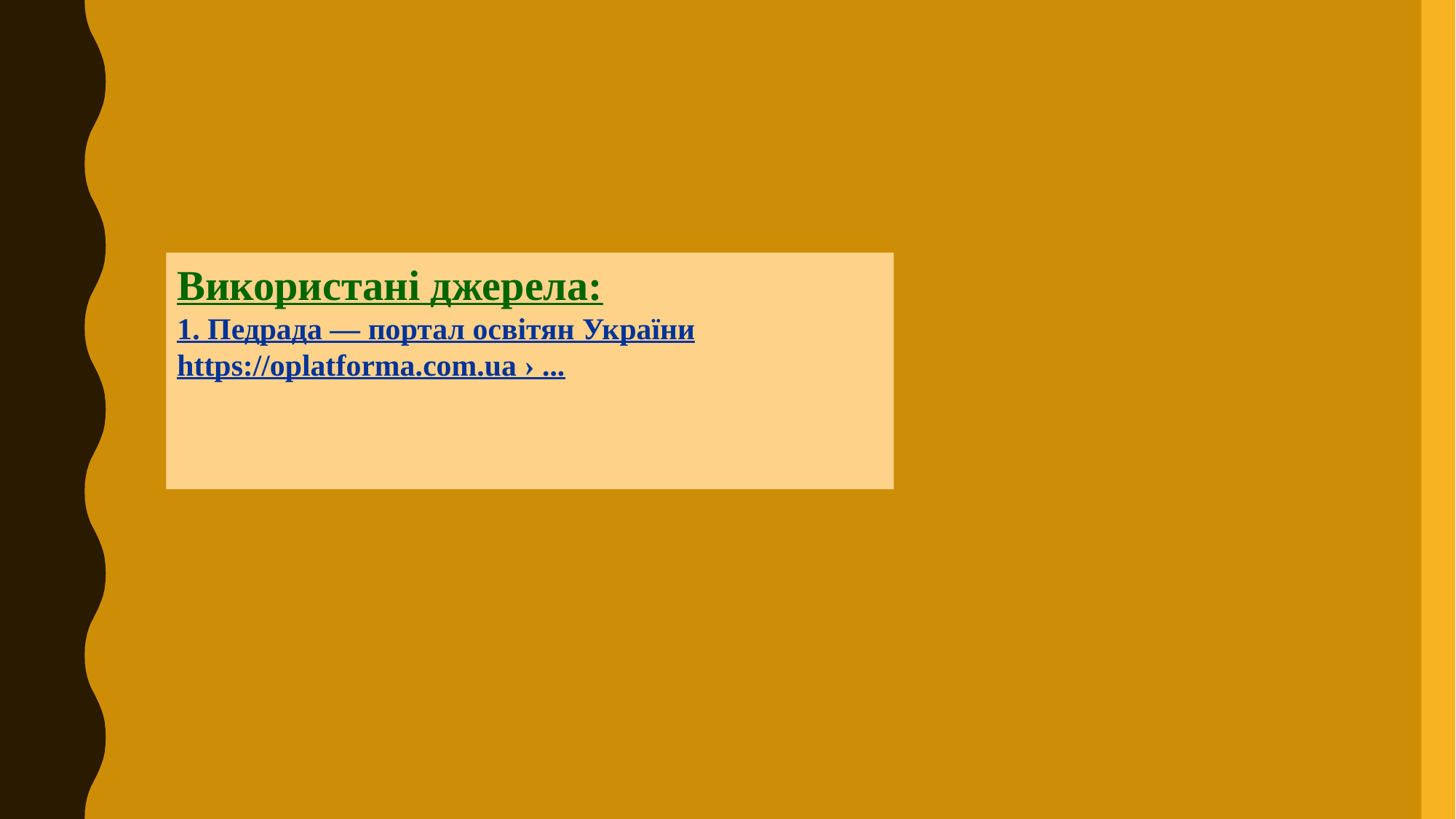

Використані джерела:
1. Педрада — портал освітян України
https://oplatforma.com.ua › ...